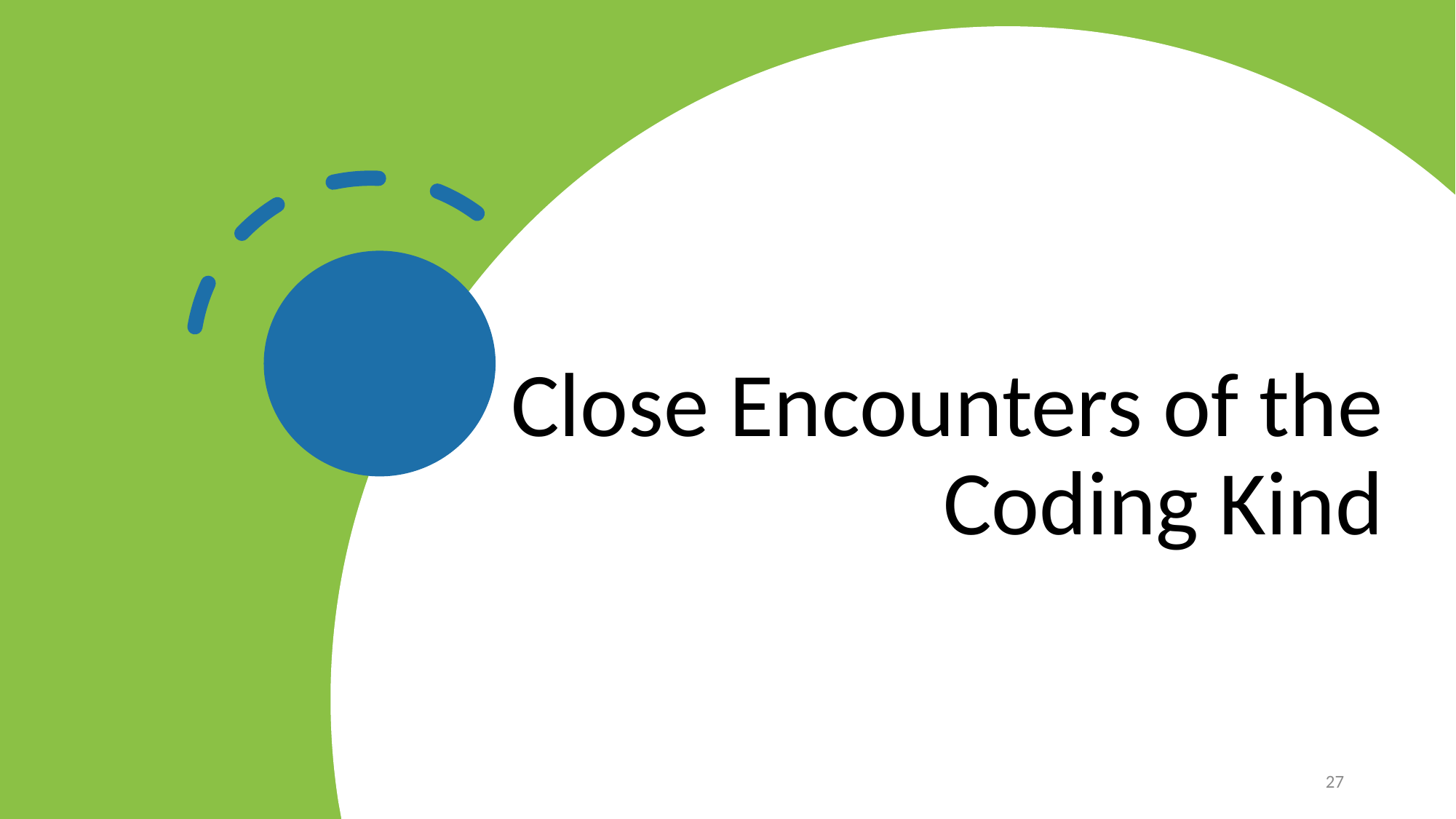

# Close Encounters of the Coding Kind

27